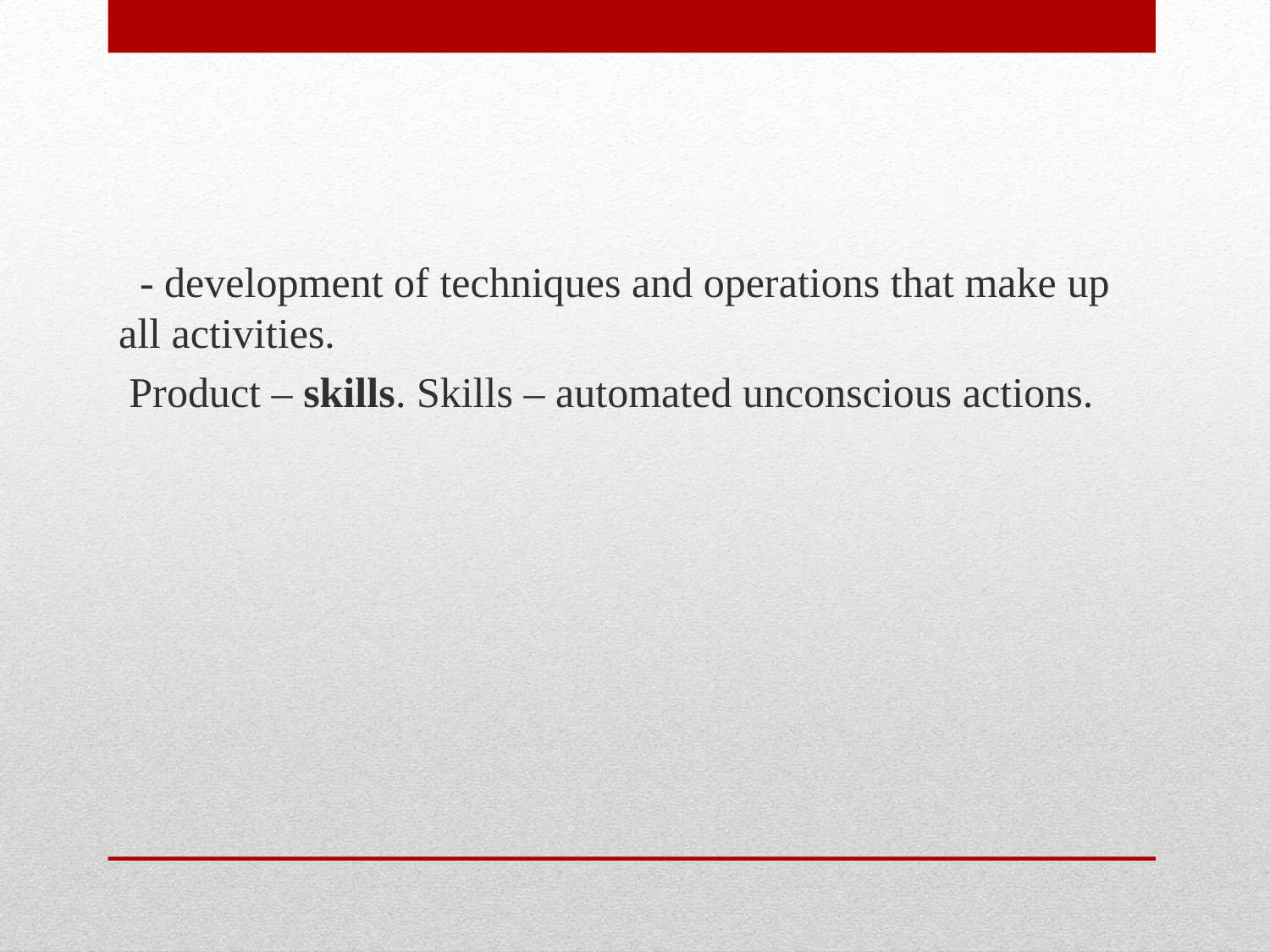

- development of techniques and operations that make up all activities.
 Product – skills. Skills – automated unconscious actions.

#